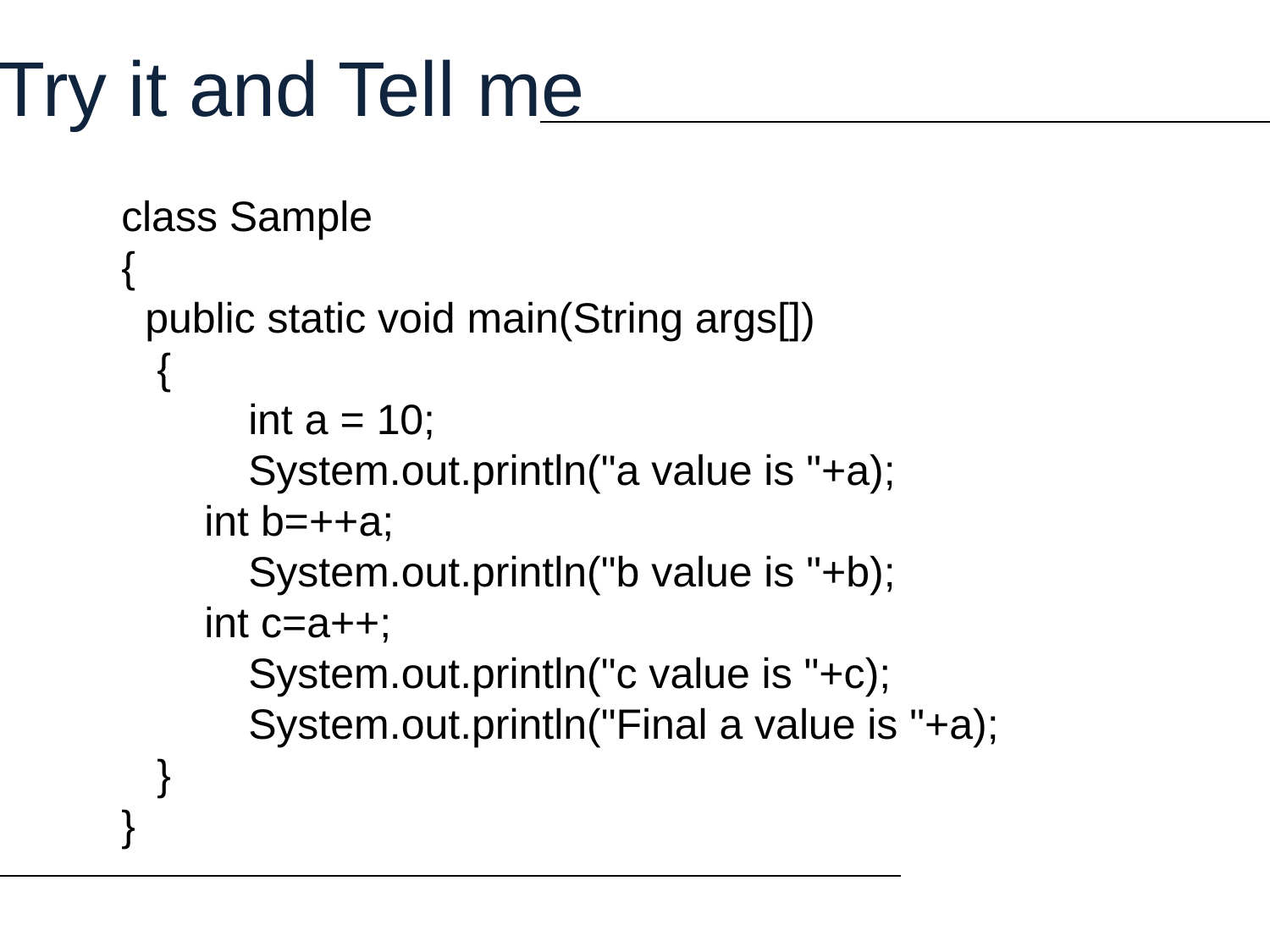

Try it and Tell me
class Sample
{
  public static void main(String args[])
   {
	int a = 10;
	System.out.println("a value is "+a);
       int b=++a;
	System.out.println("b value is "+b);
       int c=a++;
	System.out.println("c value is "+c);
	System.out.println("Final a value is "+a);
   }
}